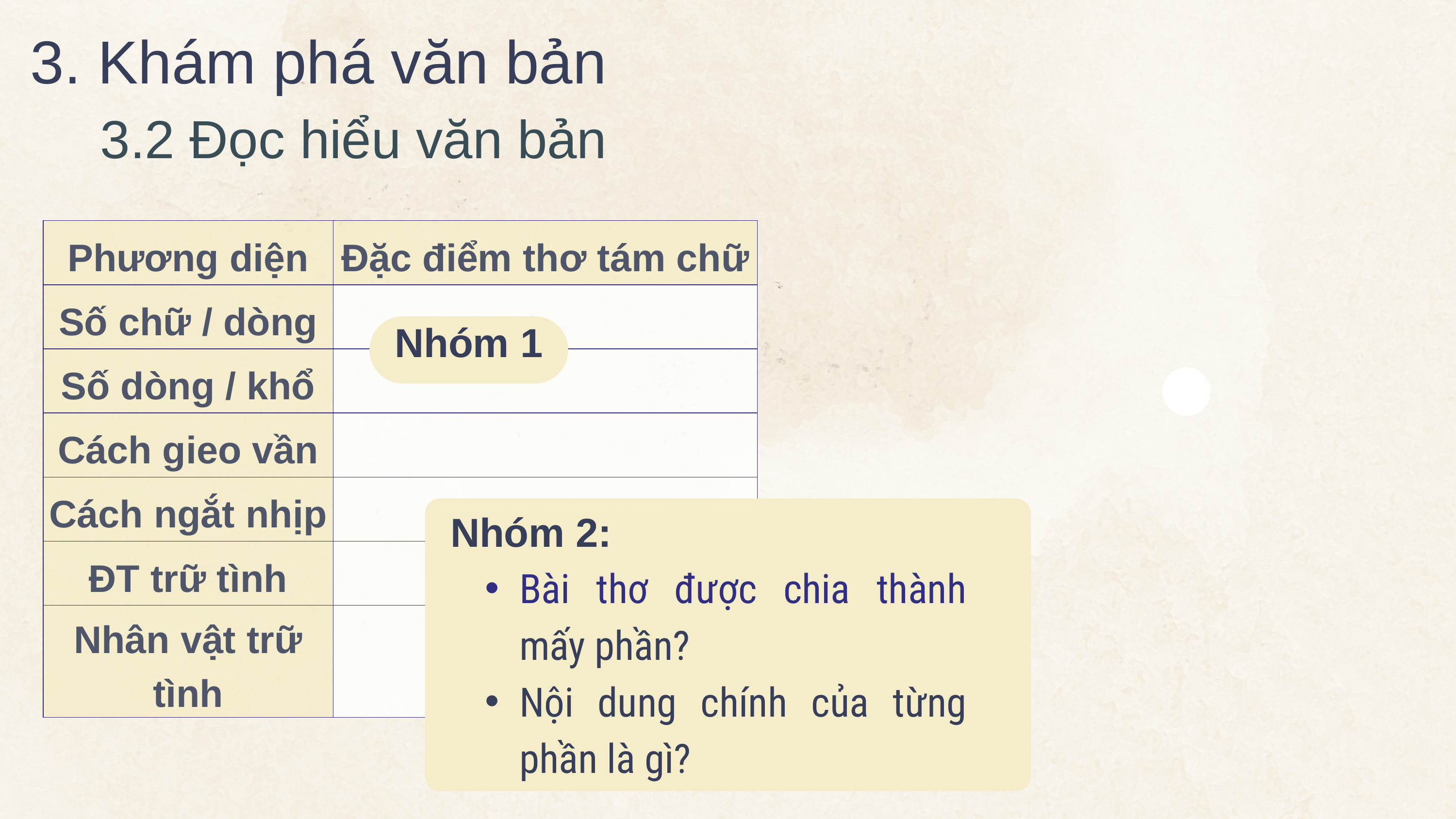

3. Khám phá văn bản
3.2 Đọc hiểu văn bản
| Phương diện | Đặc điểm thơ tám chữ |
| --- | --- |
| Số chữ / dòng |  |
| Số dòng / khổ |  |
| Cách gieo vần |  |
| Cách ngắt nhịp |  |
| ĐT trữ tình |  |
| Nhân vật trữ tình |  |

Nhóm 1

Nhóm 2:
Bài thơ được chia thành mấy phần?
Nội dung chính của từng phần là gì?